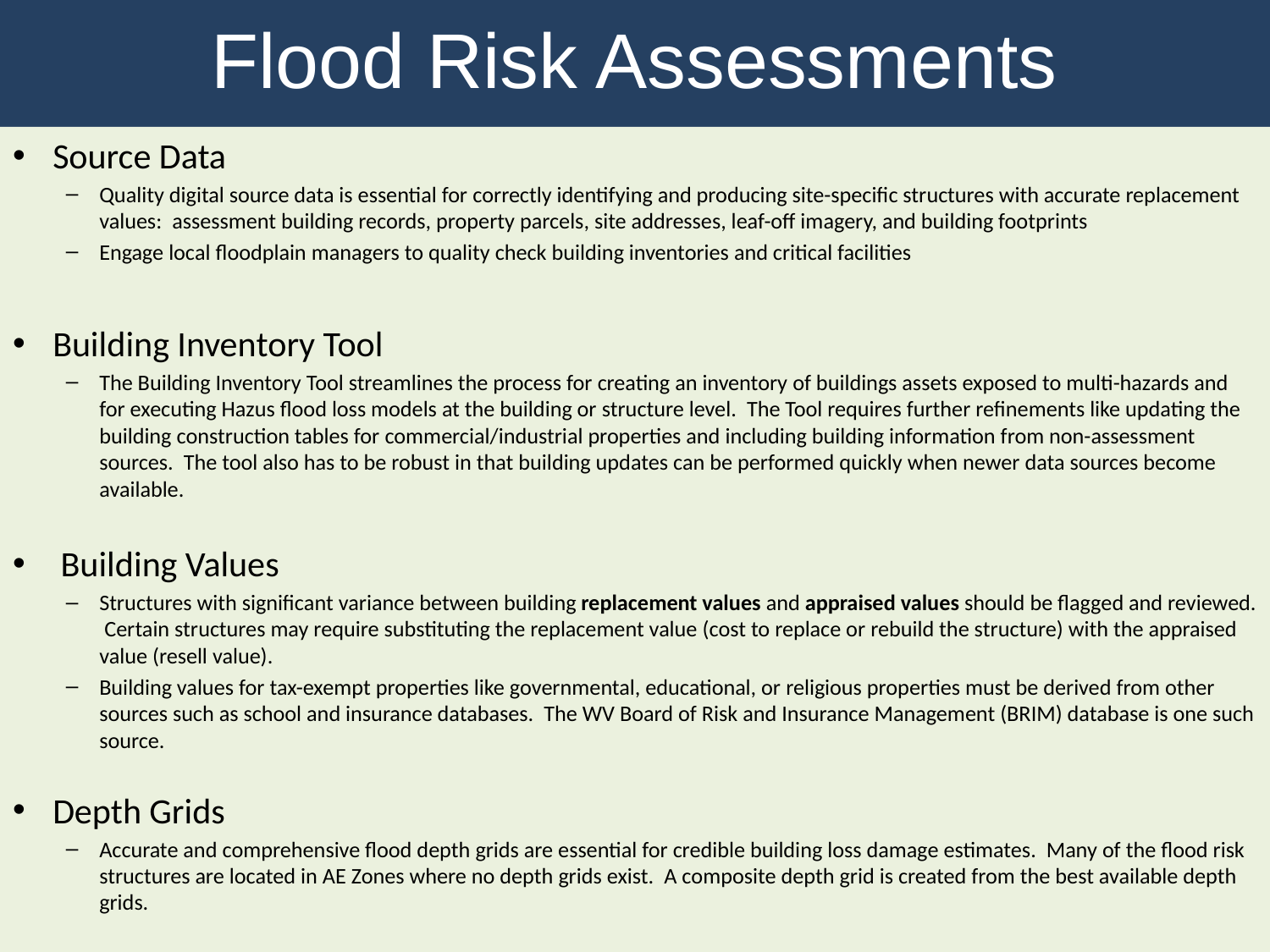

Flood Risk Assessments
Source Data
Quality digital source data is essential for correctly identifying and producing site-specific structures with accurate replacement values:  assessment building records, property parcels, site addresses, leaf-off imagery, and building footprints
Engage local floodplain managers to quality check building inventories and critical facilities

Building Inventory Tool
The Building Inventory Tool streamlines the process for creating an inventory of buildings assets exposed to multi-hazards and for executing Hazus flood loss models at the building or structure level.  The Tool requires further refinements like updating the building construction tables for commercial/industrial properties and including building information from non-assessment sources.  The tool also has to be robust in that building updates can be performed quickly when newer data sources become available.

 Building Values
Structures with significant variance between building replacement values and appraised values should be flagged and reviewed.  Certain structures may require substituting the replacement value (cost to replace or rebuild the structure) with the appraised value (resell value).
Building values for tax-exempt properties like governmental, educational, or religious properties must be derived from other sources such as school and insurance databases.  The WV Board of Risk and Insurance Management (BRIM) database is one such source.
Depth Grids
Accurate and comprehensive flood depth grids are essential for credible building loss damage estimates.  Many of the flood risk structures are located in AE Zones where no depth grids exist.  A composite depth grid is created from the best available depth grids.

Lessons Learned from Flood Risk Assessment Pilot Studies of Berkeley and Morgan Counties